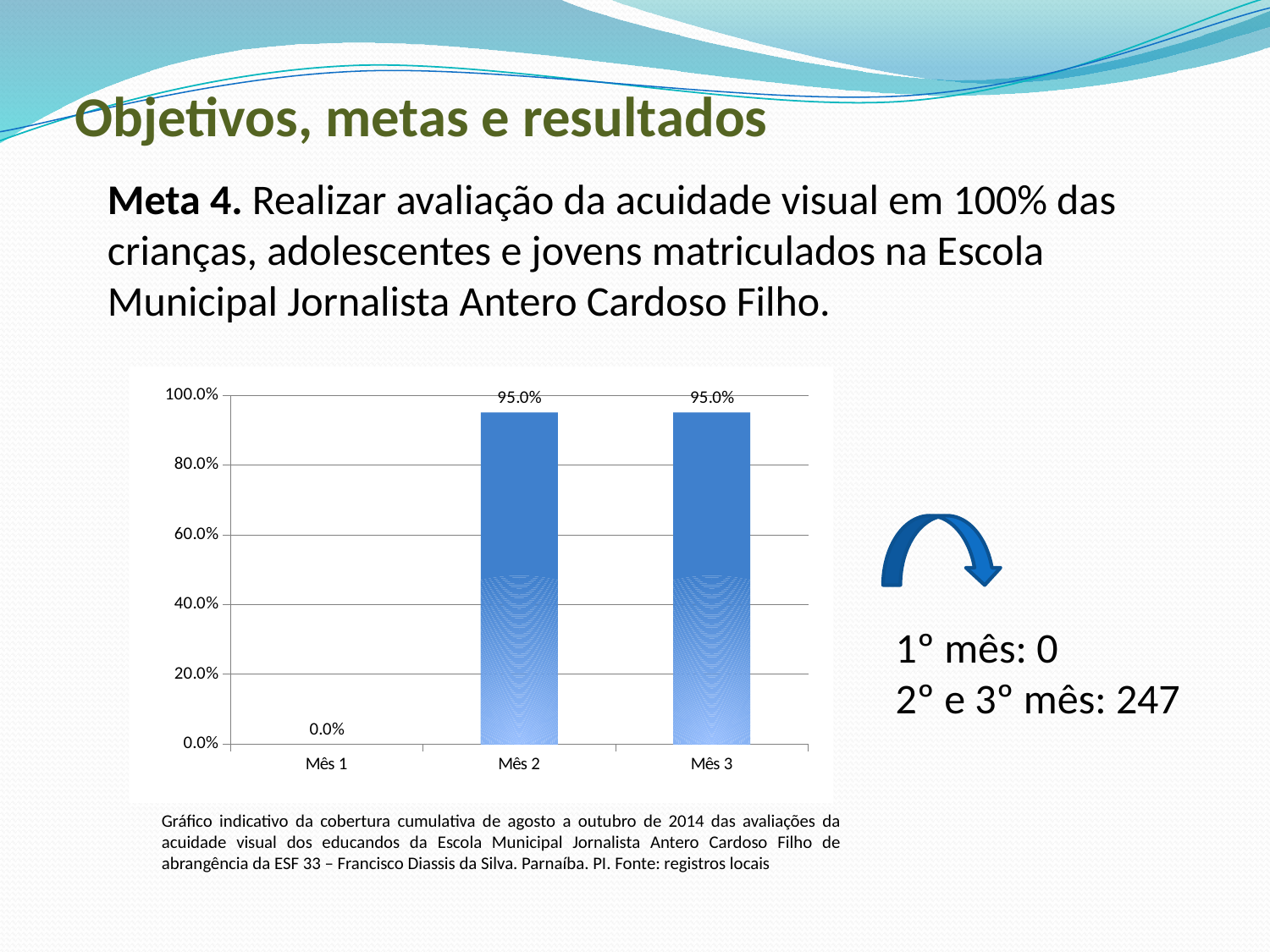

# Objetivos, metas e resultados
Meta 4. Realizar avaliação da acuidade visual em 100% das crianças, adolescentes e jovens matriculados na Escola Municipal Jornalista Antero Cardoso Filho.

### Chart

| Category | Proporção de crianças, adolescentes e jovens matriculados na escola alvo com avaliação da acuidade visual |
|---|---|
| Mês 1 | 0.0 |
| Mês 2 | 0.9500000000000006 |
| Mês 3 | 0.9500000000000006 |
1º mês: 0
2º e 3º mês: 247
Gráfico indicativo da cobertura cumulativa de agosto a outubro de 2014 das avaliações da acuidade visual dos educandos da Escola Municipal Jornalista Antero Cardoso Filho de abrangência da ESF 33 – Francisco Diassis da Silva. Parnaíba. PI. Fonte: registros locais